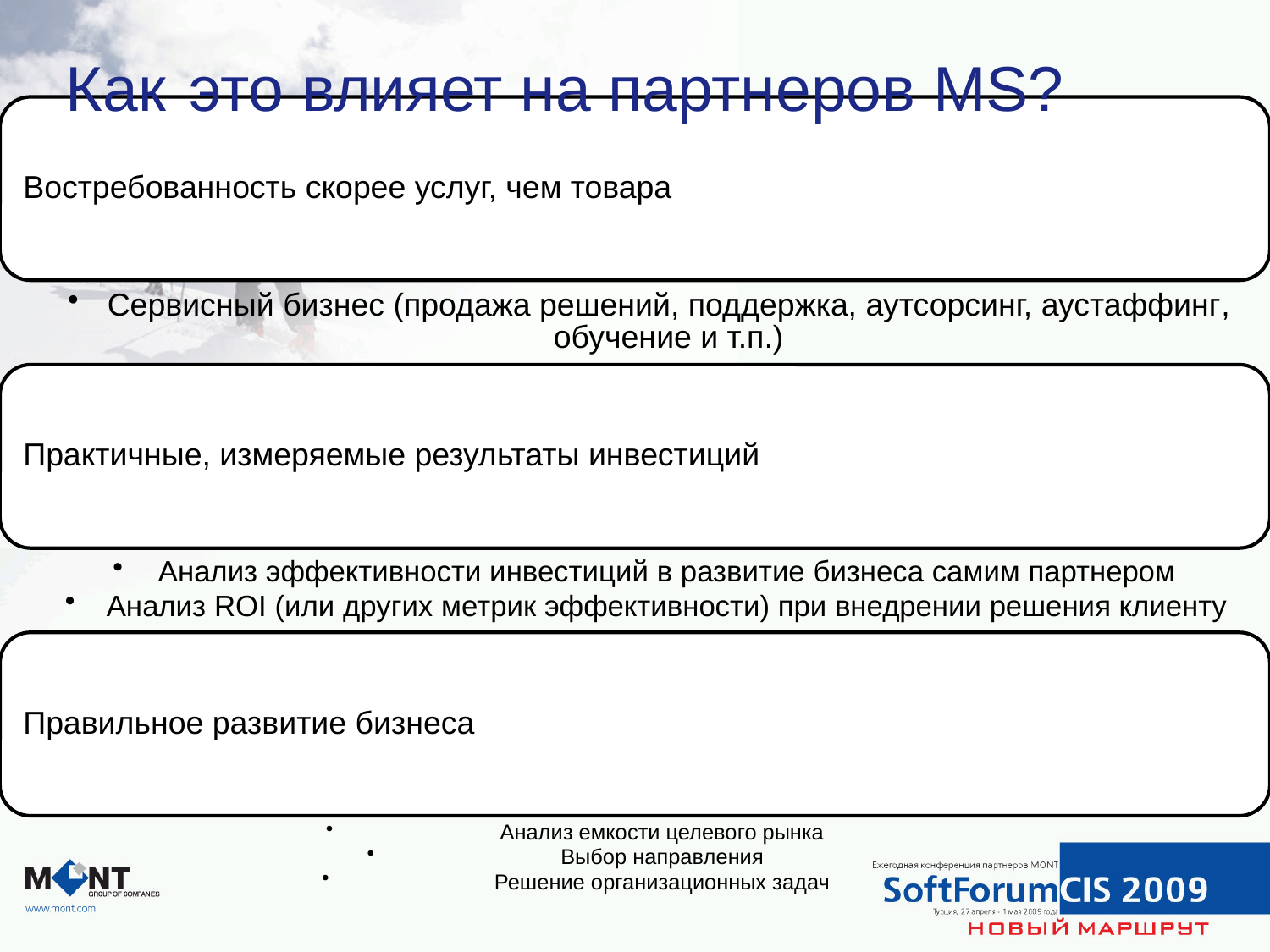

# Как это влияет на партнеров MS?
Востребованность скорее услуг, чем товара
Сервисный бизнес (продажа решений, поддержка, аутсорсинг, аустаффинг, обучение и т.п.)
Практичные, измеряемые результаты инвестиций
Анализ эффективности инвестиций в развитие бизнеса самим партнером
Анализ ROI (или других метрик эффективности) при внедрении решения клиенту
Правильное развитие бизнеса
Анализ емкости целевого рынка
Выбор направления
Решение организационных задач